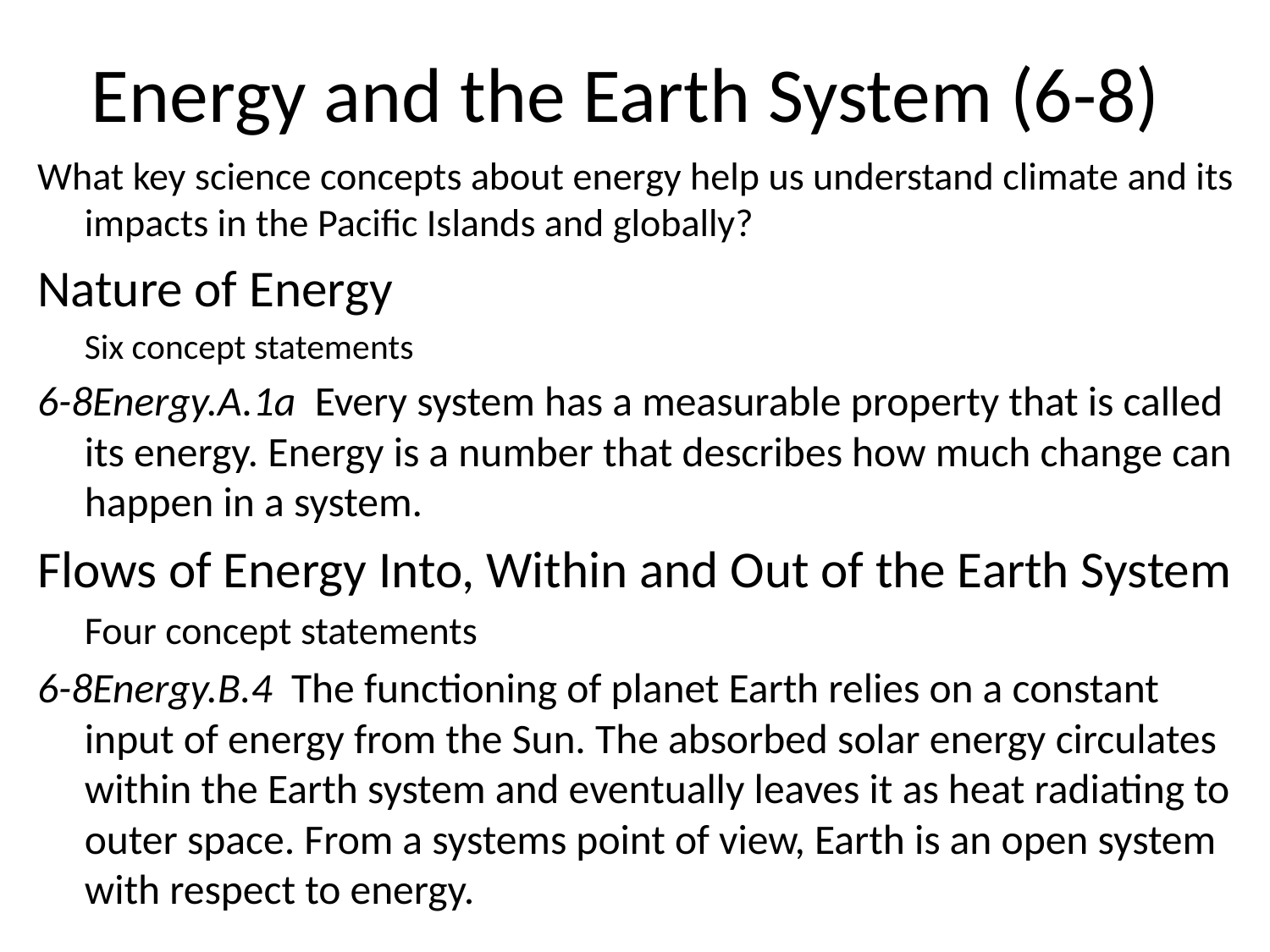

# Energy and the Earth System (6-8)
What key science concepts about energy help us understand climate and its impacts in the Pacific Islands and globally?
Nature of Energy
	Six concept statements
6-8Energy.A.1a  Every system has a measurable property that is called its energy. Energy is a number that describes how much change can happen in a system.
Flows of Energy Into, Within and Out of the Earth System
	Four concept statements
6-8Energy.B.4  The functioning of planet Earth relies on a constant input of energy from the Sun. The absorbed solar energy circulates within the Earth system and eventually leaves it as heat radiating to outer space. From a systems point of view, Earth is an open system with respect to energy.